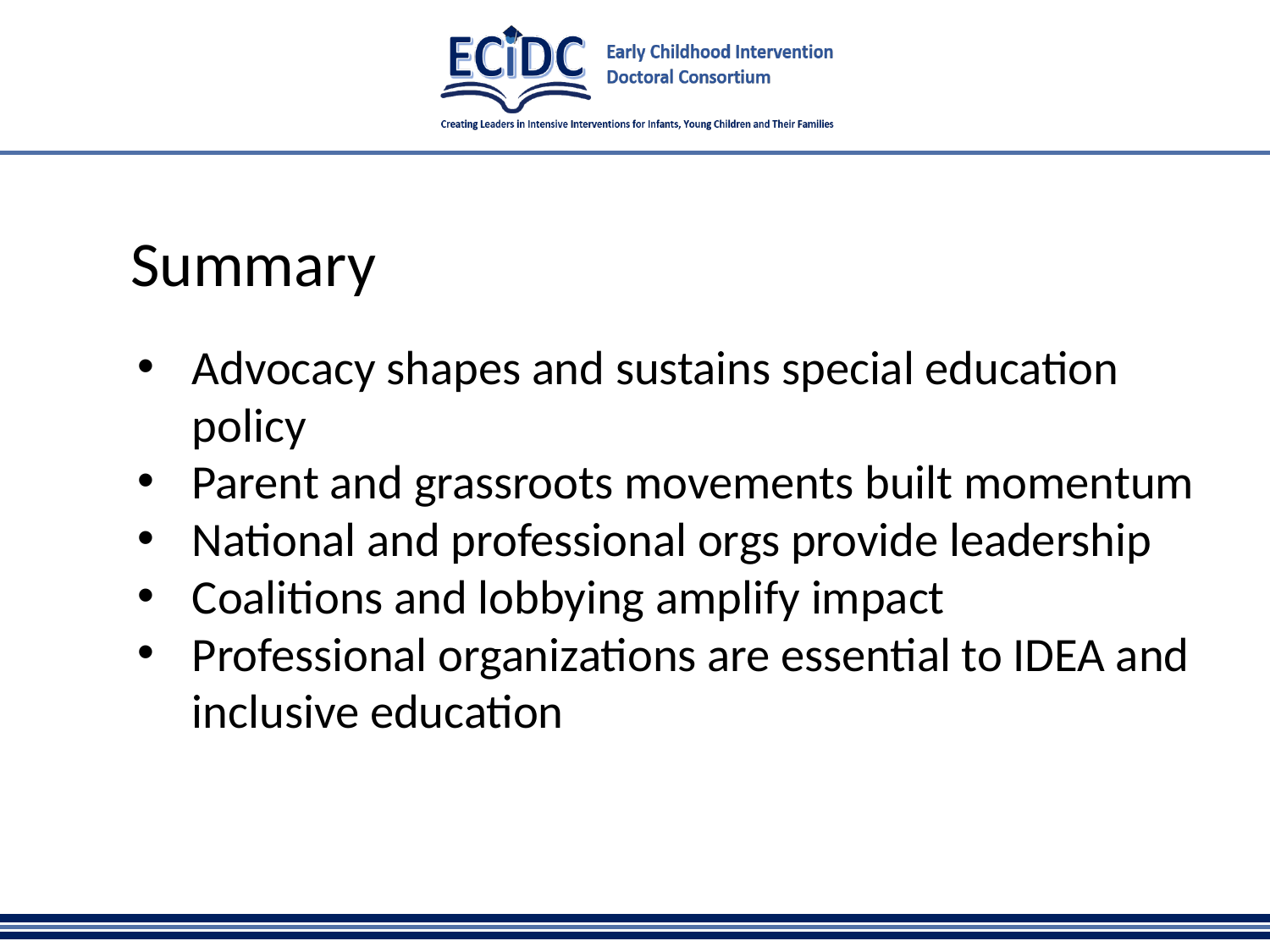

# Summary
Advocacy shapes and sustains special education policy
Parent and grassroots movements built momentum
National and professional orgs provide leadership
Coalitions and lobbying amplify impact
Professional organizations are essential to IDEA and inclusive education